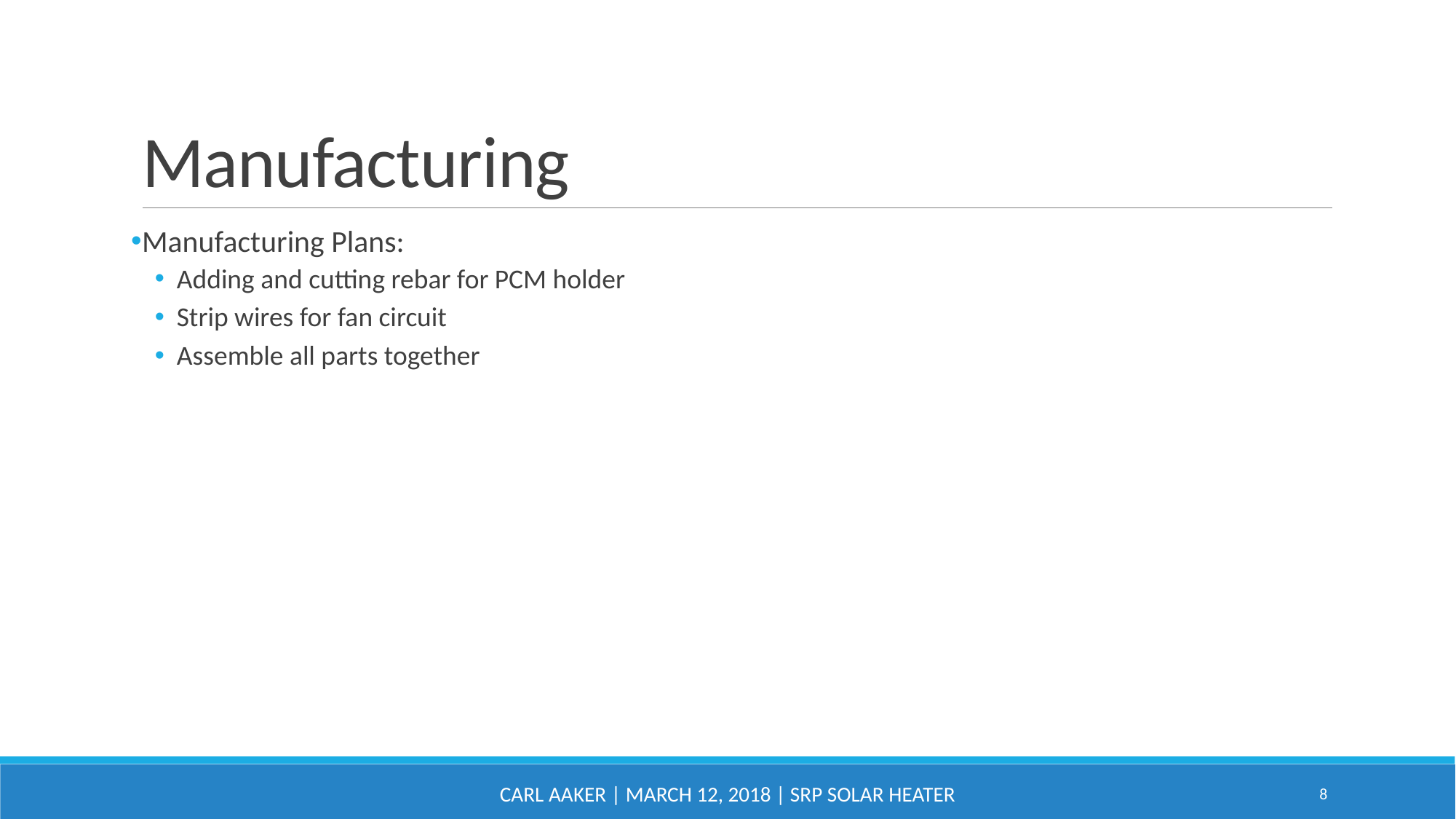

# Manufacturing
Manufacturing Plans:
Adding and cutting rebar for PCM holder
Strip wires for fan circuit
Assemble all parts together
Carl Aaker | March 12, 2018 | SRP Solar Heater
8